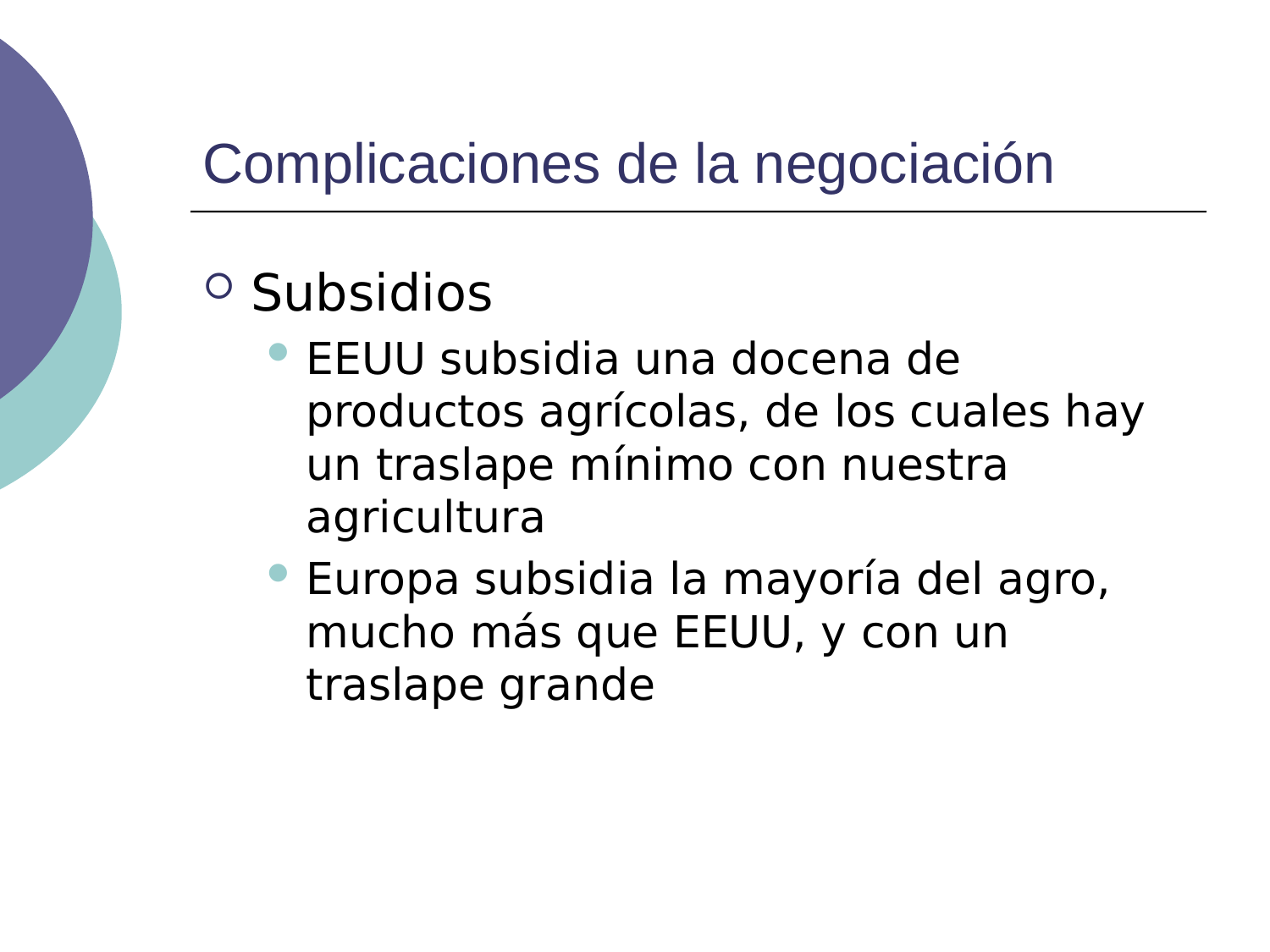

# Complicaciones de la negociación
Subsidios
EEUU subsidia una docena de productos agrícolas, de los cuales hay un traslape mínimo con nuestra agricultura
Europa subsidia la mayoría del agro, mucho más que EEUU, y con un traslape grande